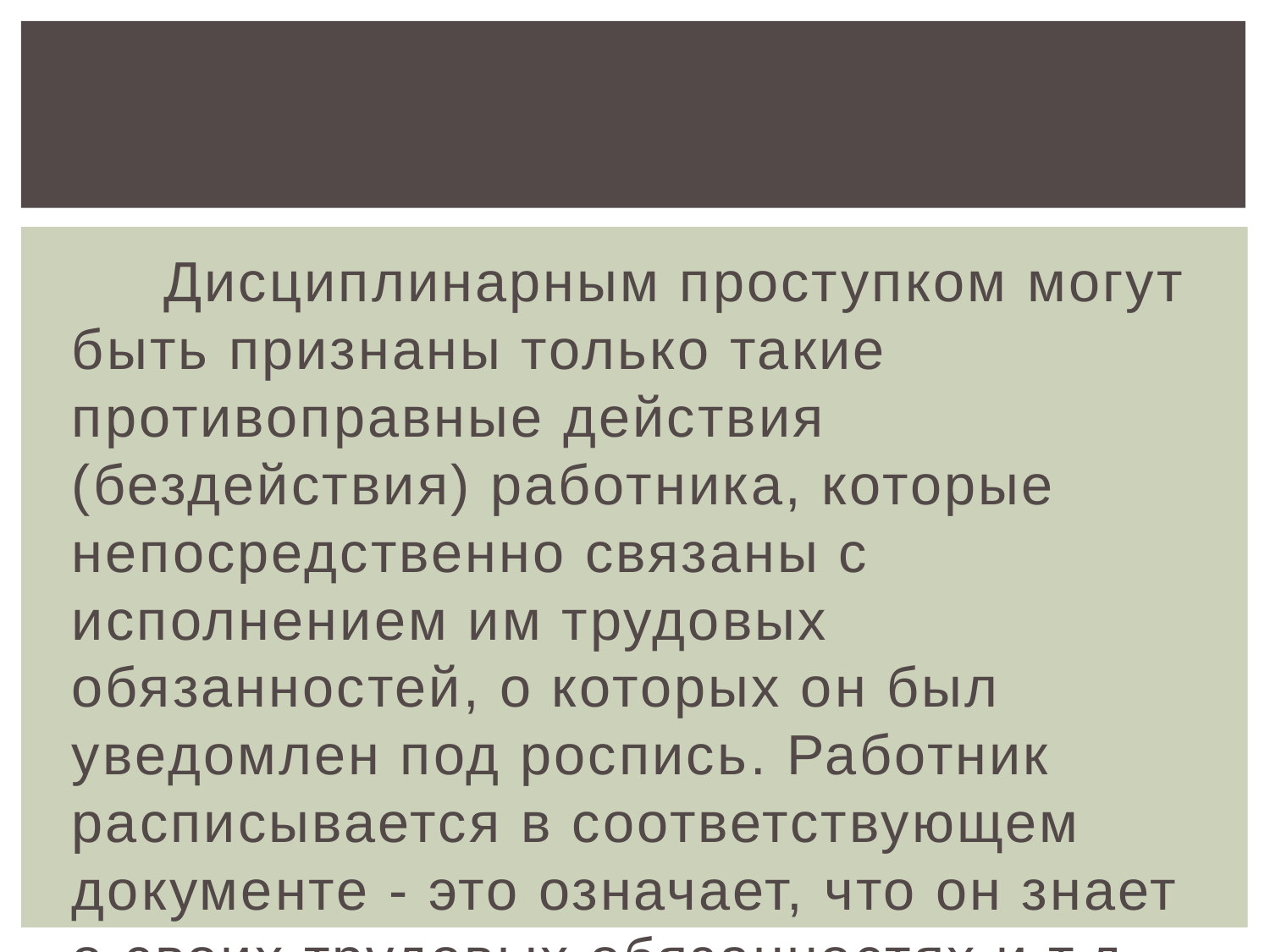

Дисциплинарным проступком могут быть признаны только такие противоправные действия (бездействия) работника, которые непосредственно связаны с исполнением им трудовых обязанностей, о которых он был уведомлен под роспись. Работник расписывается в соответствующем документе - это означает, что он знает о своих трудовых обязанностях и т.д.